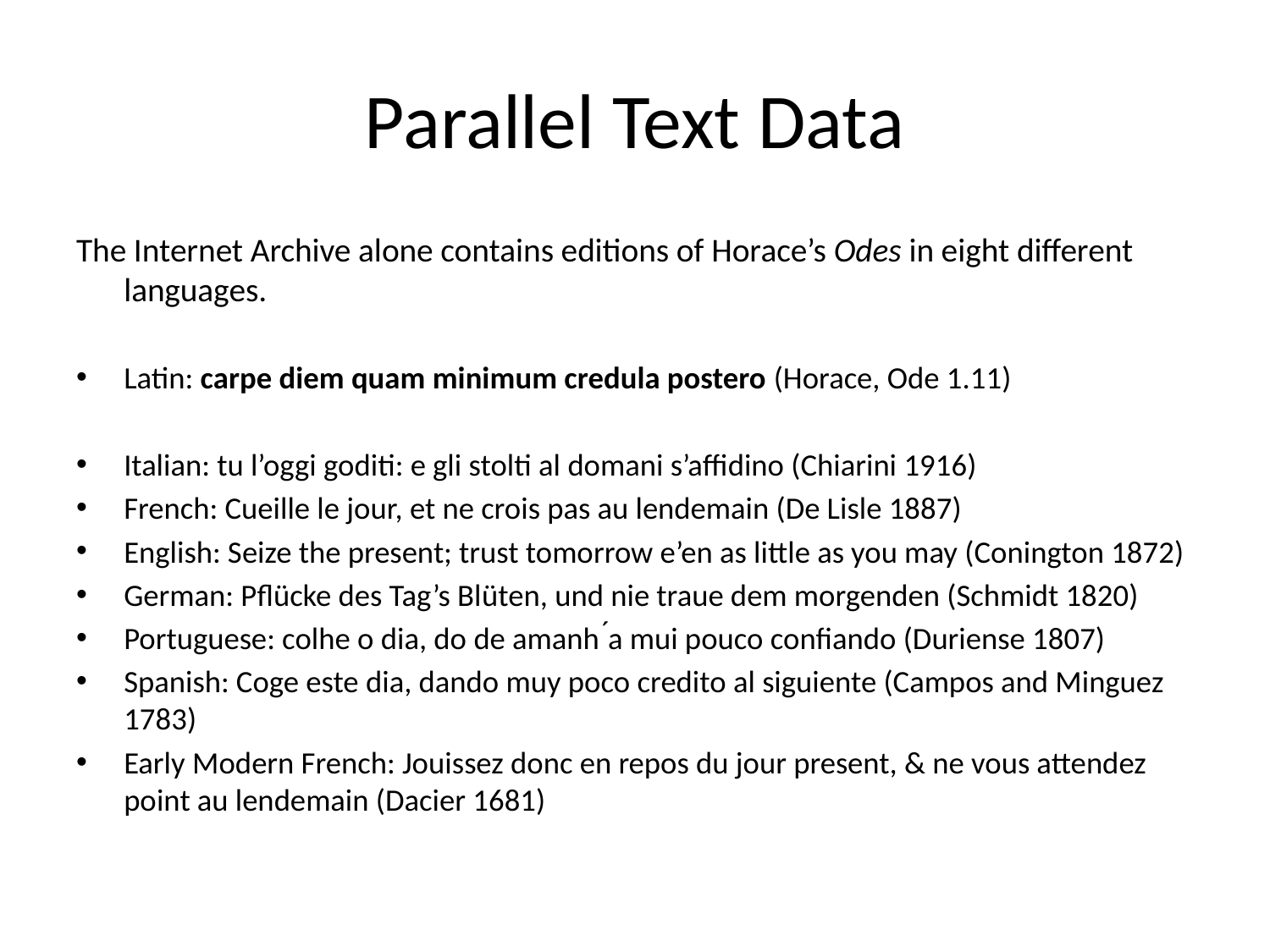

# Parallel Text Data
The Internet Archive alone contains editions of Horace’s Odes in eight different languages.

Latin: carpe diem quam minimum credula postero (Horace, Ode 1.11)

Italian: tu l’oggi goditi: e gli stolti al domani s’affidino (Chiarini 1916)
French: Cueille le jour, et ne crois pas au lendemain (De Lisle 1887)
English: Seize the present; trust tomorrow e’en as little as you may (Conington 1872)
German: Pflücke des Tag’s Blüten, und nie traue dem morgenden (Schmidt 1820)
Portuguese: colhe o dia, do de amanh ́a mui pouco confiando (Duriense 1807)
Spanish: Coge este dia, dando muy poco credito al siguiente (Campos and Minguez 1783)
Early Modern French: Jouissez donc en repos du jour present, & ne vous attendez point au lendemain (Dacier 1681)